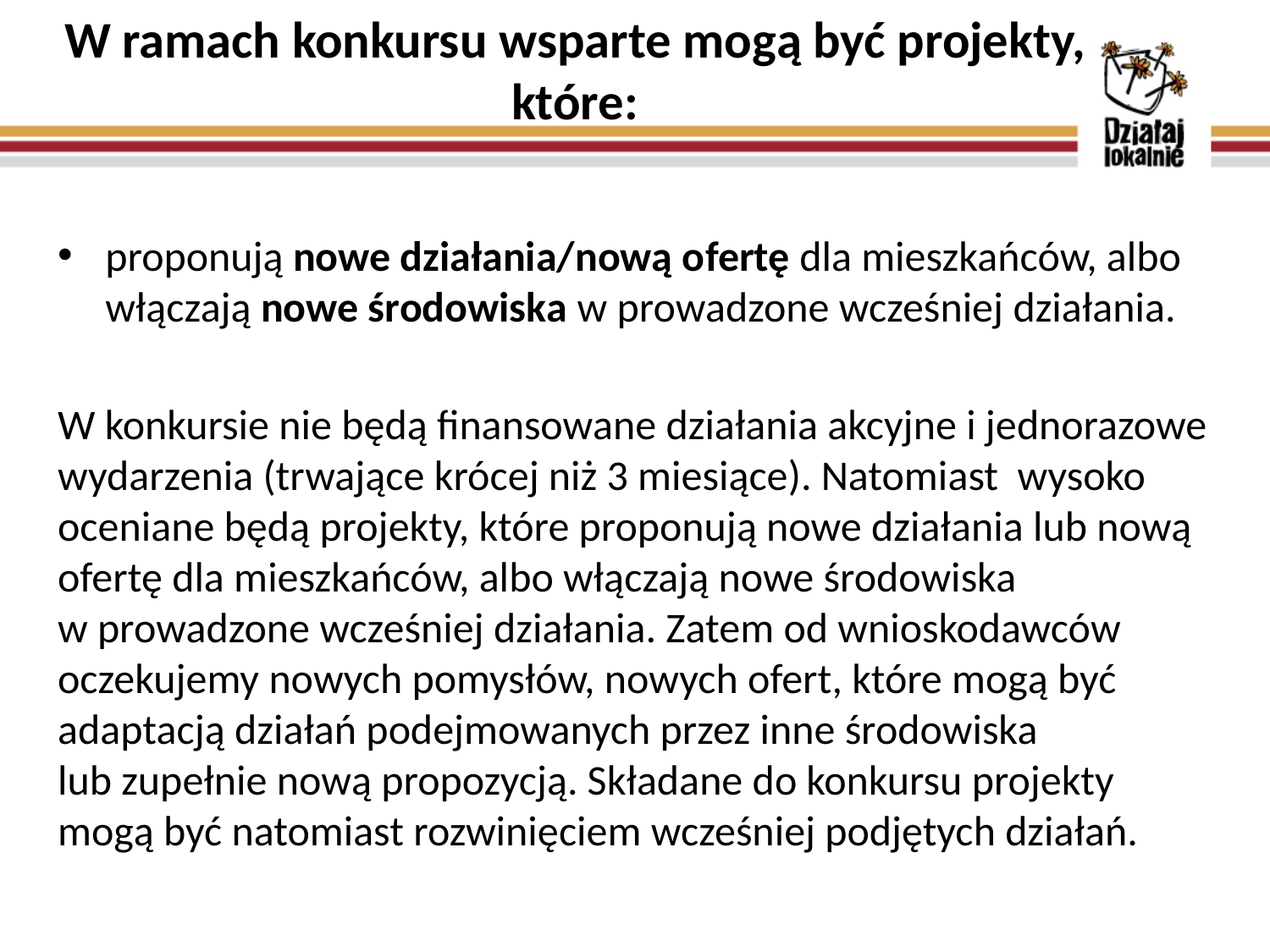

# W ramach konkursu wsparte mogą być projekty, które:
proponują nowe działania/nową ofertę dla mieszkańców, albo włączają nowe środowiska w prowadzone wcześniej działania.

W konkursie nie będą finansowane działania akcyjne i jednorazowe wydarzenia (trwające krócej niż 3 miesiące). Natomiast  wysoko oceniane będą projekty, które proponują nowe działania lub nową ofertę dla mieszkańców, albo włączają nowe środowiska
w prowadzone wcześniej działania. Zatem od wnioskodawców oczekujemy nowych pomysłów, nowych ofert, które mogą być adaptacją działań podejmowanych przez inne środowiska
lub zupełnie nową propozycją. Składane do konkursu projekty
mogą być natomiast rozwinięciem wcześniej podjętych działań.